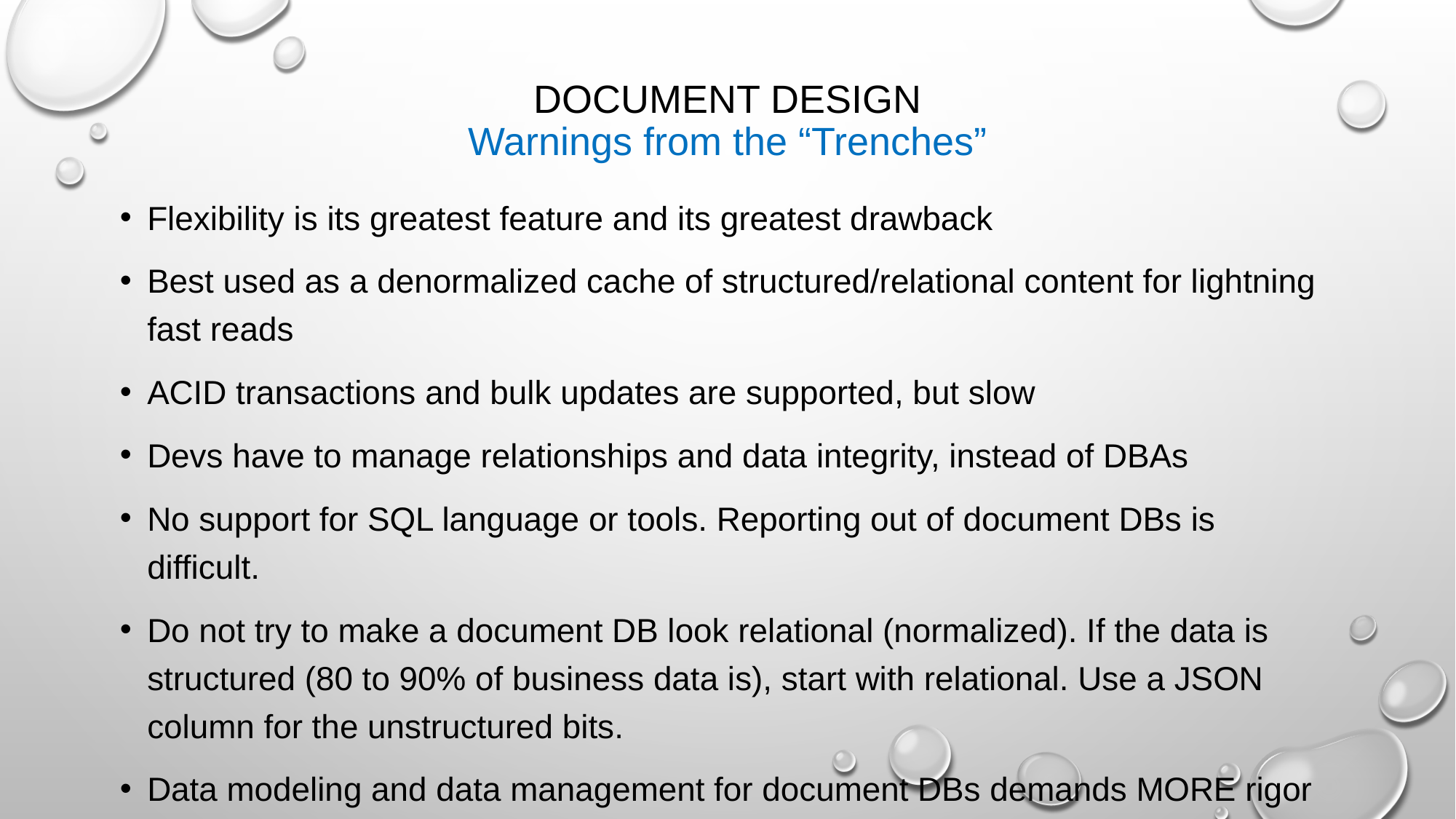

# document design Warnings from the “Trenches”
Flexibility is its greatest feature and its greatest drawback
Best used as a denormalized cache of structured/relational content for lightning fast reads
ACID transactions and bulk updates are supported, but slow
Devs have to manage relationships and data integrity, instead of DBAs
No support for SQL language or tools. Reporting out of document DBs is difficult.
Do not try to make a document DB look relational (normalized). If the data is structured (80 to 90% of business data is), start with relational. Use a JSON column for the unstructured bits.
Data modeling and data management for document DBs demands MORE rigor from devs, not less